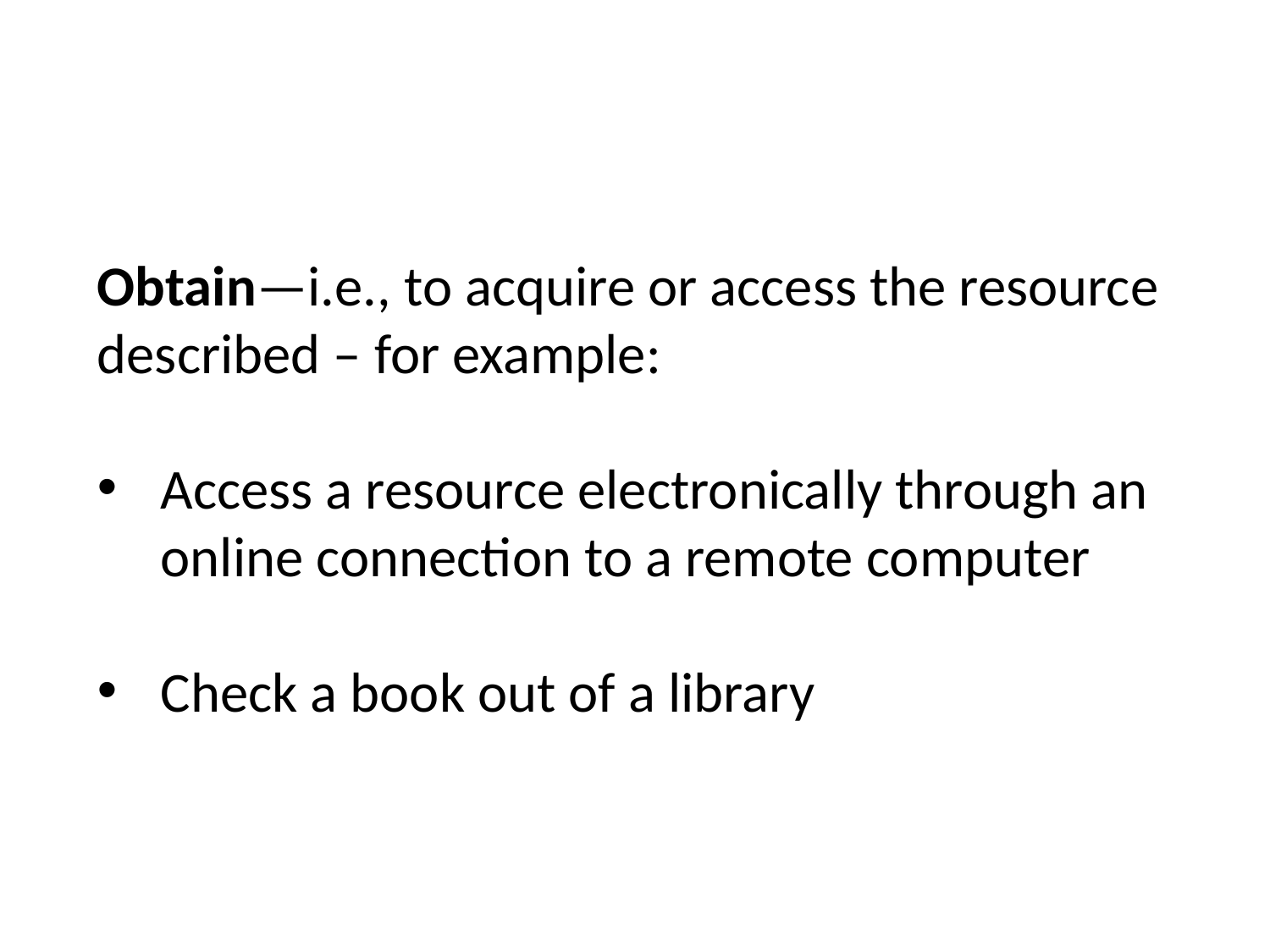

Obtain—i.e., to acquire or access the resource described – for example:

Access a resource electronically through an online connection to a remote computer

Check a book out of a library